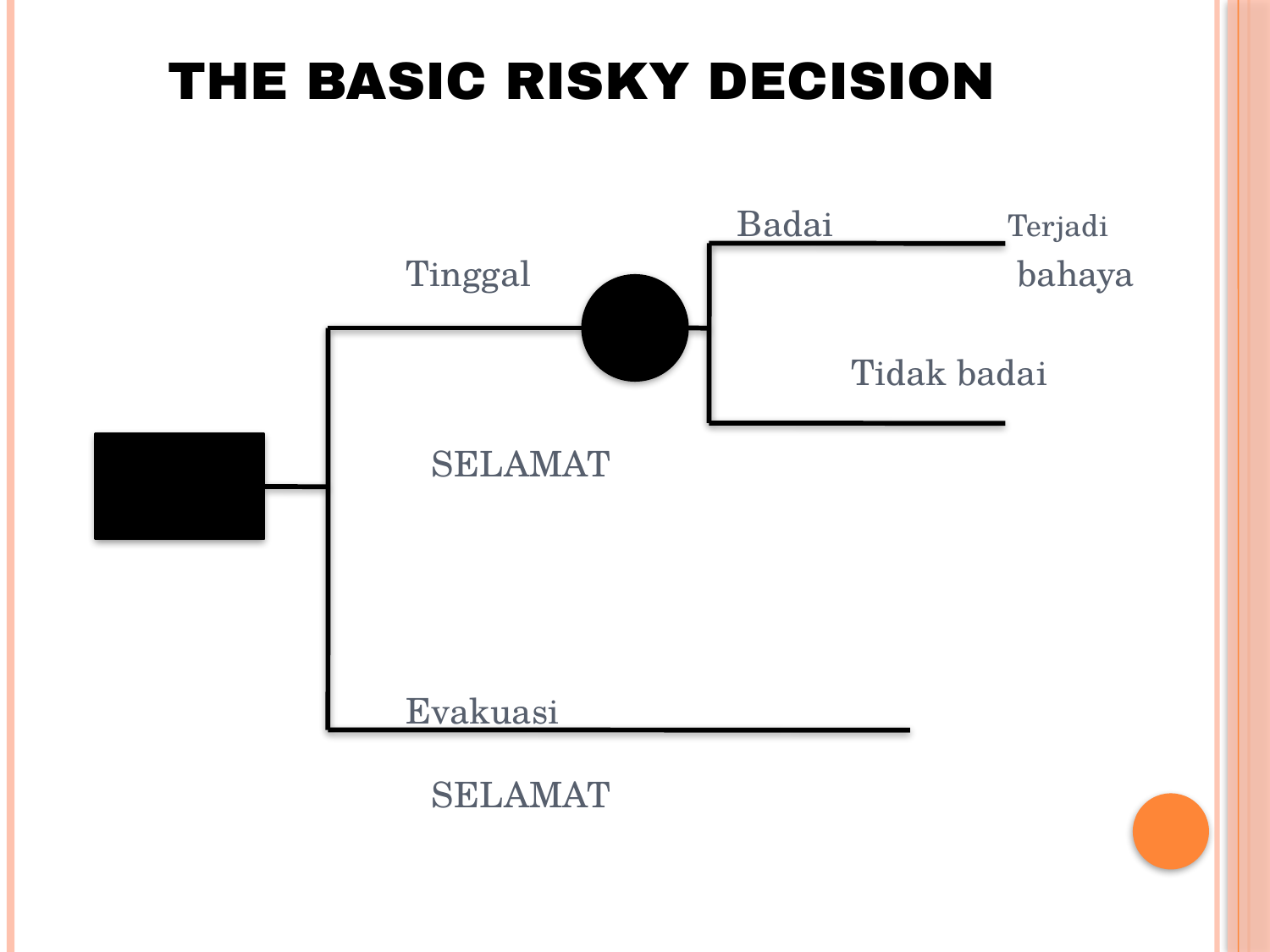

# The basic risky decision

                                  Badai 	       Terjadi
Tinggal				        bahaya

				    Tidak badai
						      SELAMAT

Evakuasi											SELAMAT